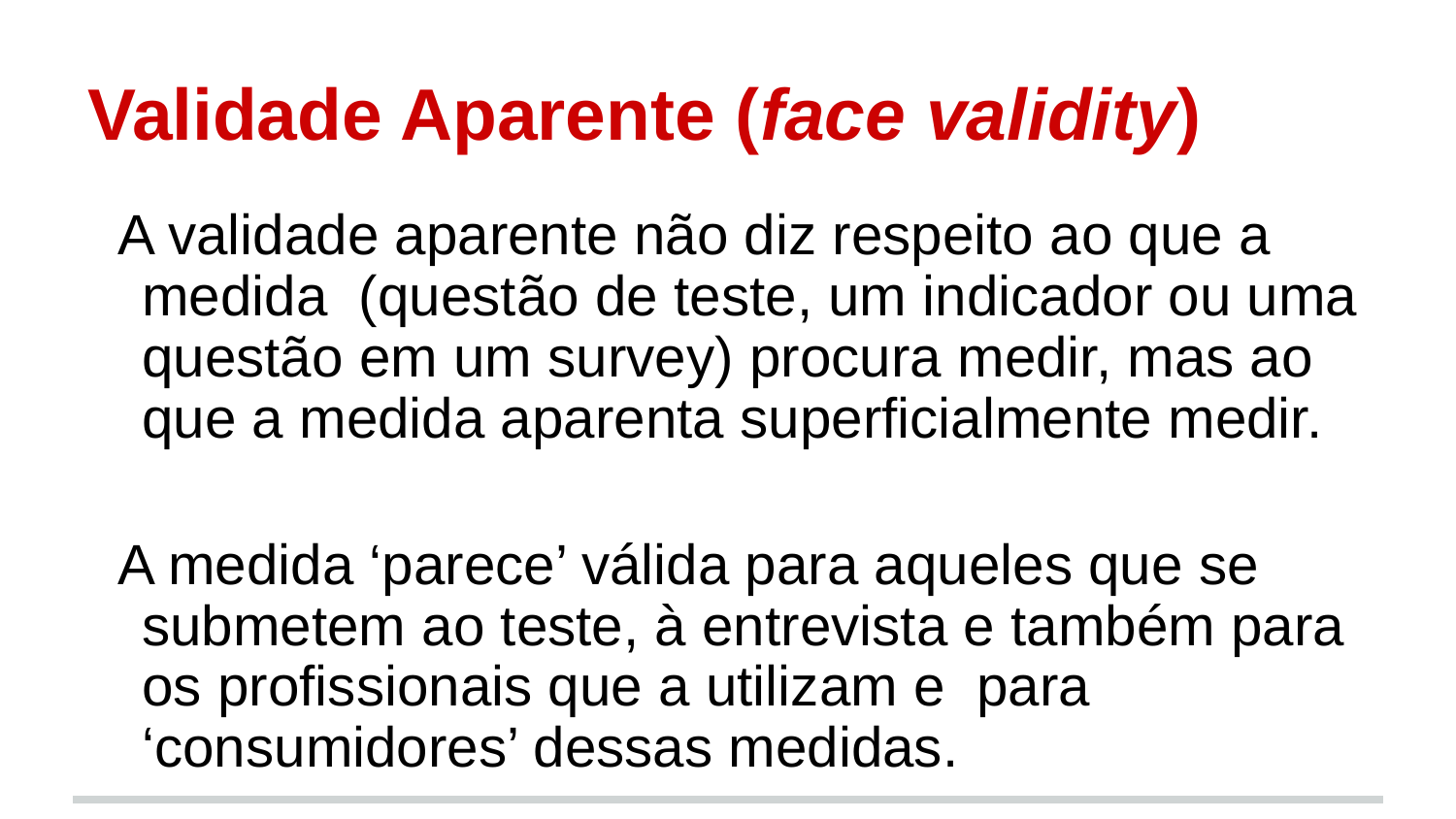

# Validade Aparente (face validity)
A validade aparente não diz respeito ao que a medida  (questão de teste, um indicador ou uma questão em um survey) procura medir, mas ao que a medida aparenta superficialmente medir.

A medida ‘parece’ válida para aqueles que se submetem ao teste, à entrevista e também para os profissionais que a utilizam e  para ‘consumidores’ dessas medidas.